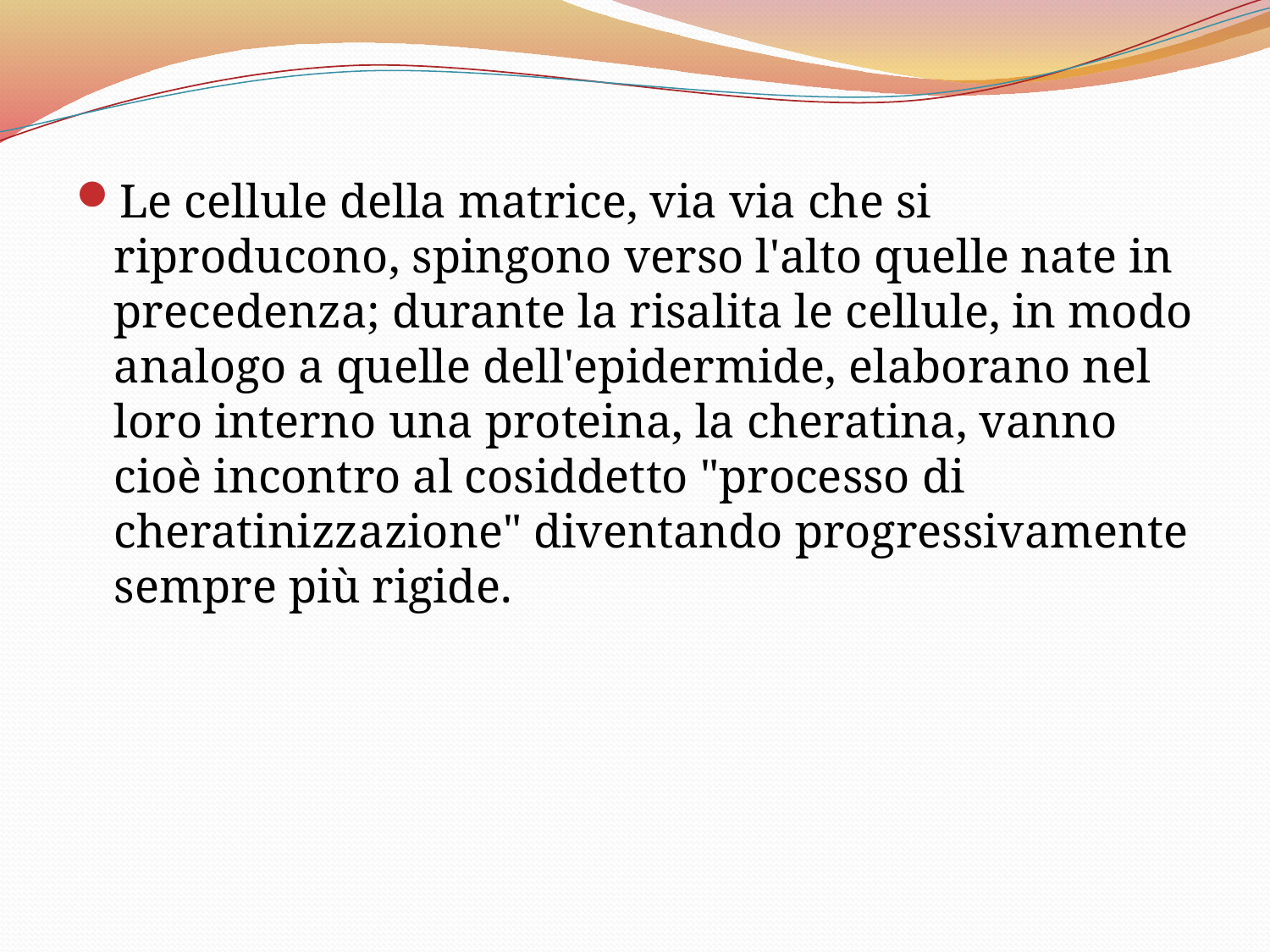

Le cellule della matrice, via via che si riproducono, spingono verso l'alto quelle nate in precedenza; durante la risalita le cellule, in modo analogo a quelle dell'epidermide, elaborano nel loro interno una proteina, la cheratina, vanno cioè incontro al cosiddetto "processo di cheratinizzazione" diventando progressivamente sempre più rigide.